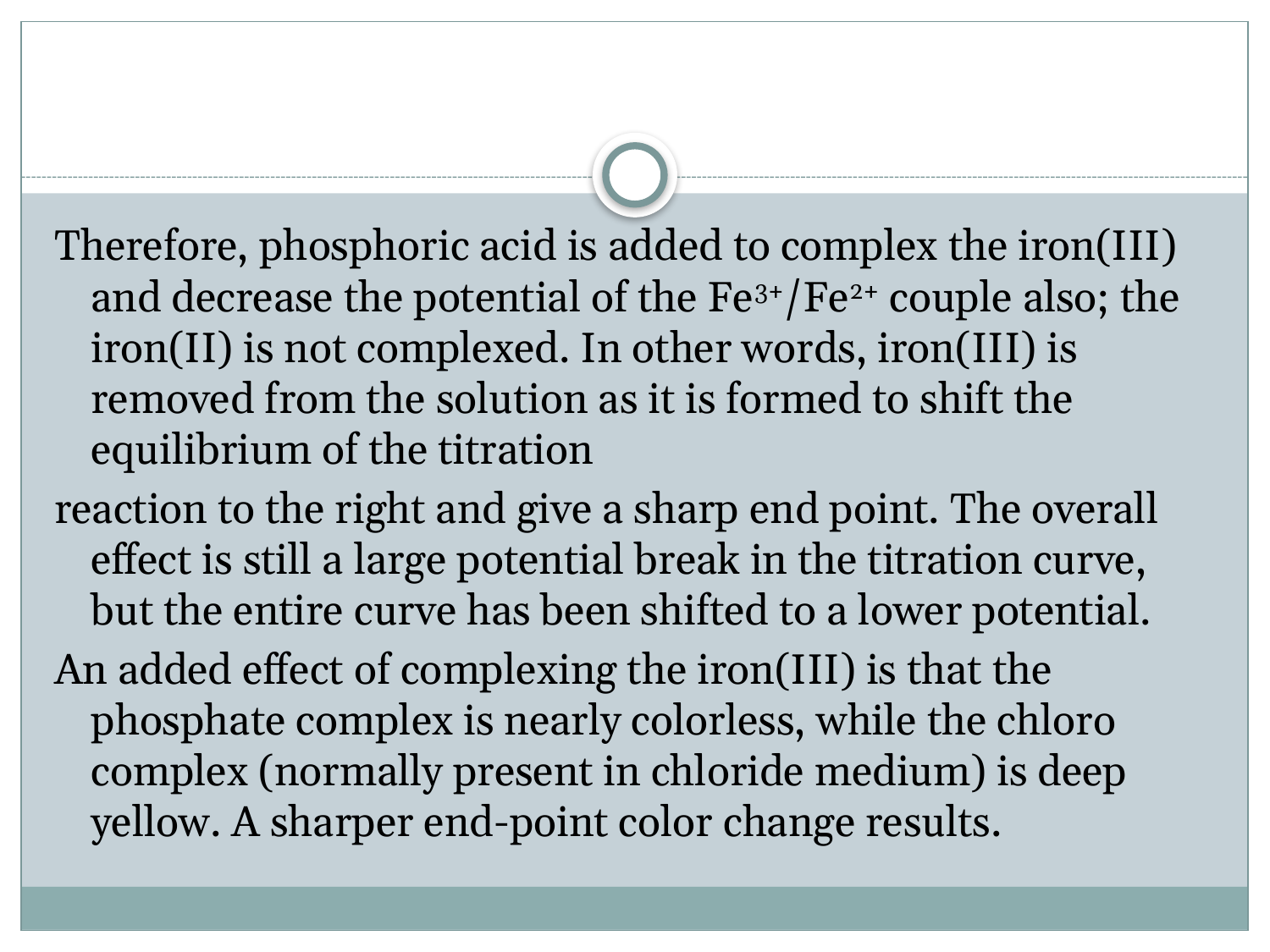

#
Therefore, phosphoric acid is added to complex the iron(III) and decrease the potential of the Fe3+/Fe2+ couple also; the iron(II) is not complexed. In other words, iron(III) is removed from the solution as it is formed to shift the equilibrium of the titration
reaction to the right and give a sharp end point. The overall effect is still a large potential break in the titration curve, but the entire curve has been shifted to a lower potential.
An added effect of complexing the iron(III) is that the phosphate complex is nearly colorless, while the chloro complex (normally present in chloride medium) is deep yellow. A sharper end-point color change results.